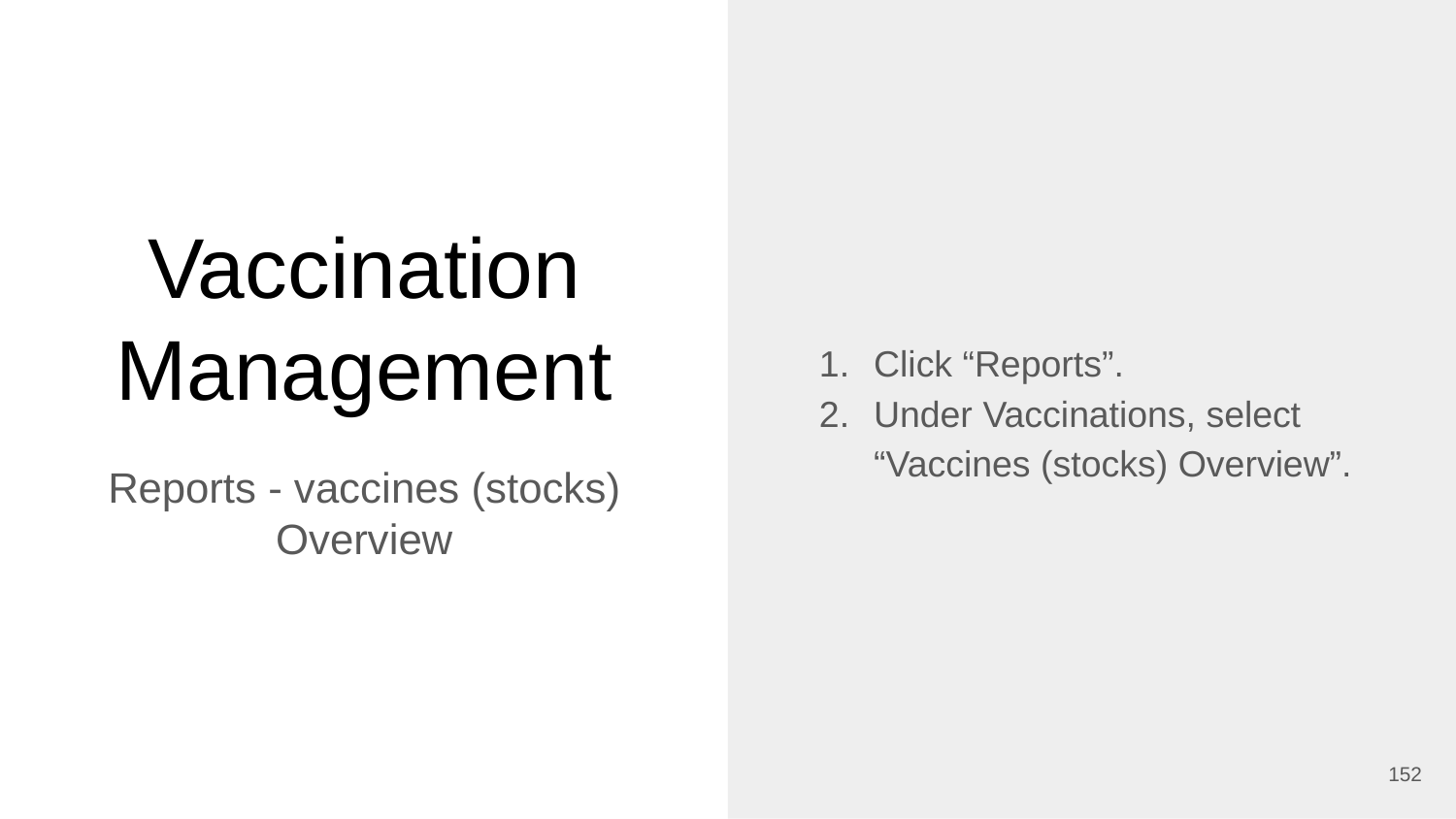

Click “Reports”.
Under Vaccinations, select “Vaccines (stocks) Overview”.
# Vaccination Management
Reports - vaccines (stocks) Overview
152